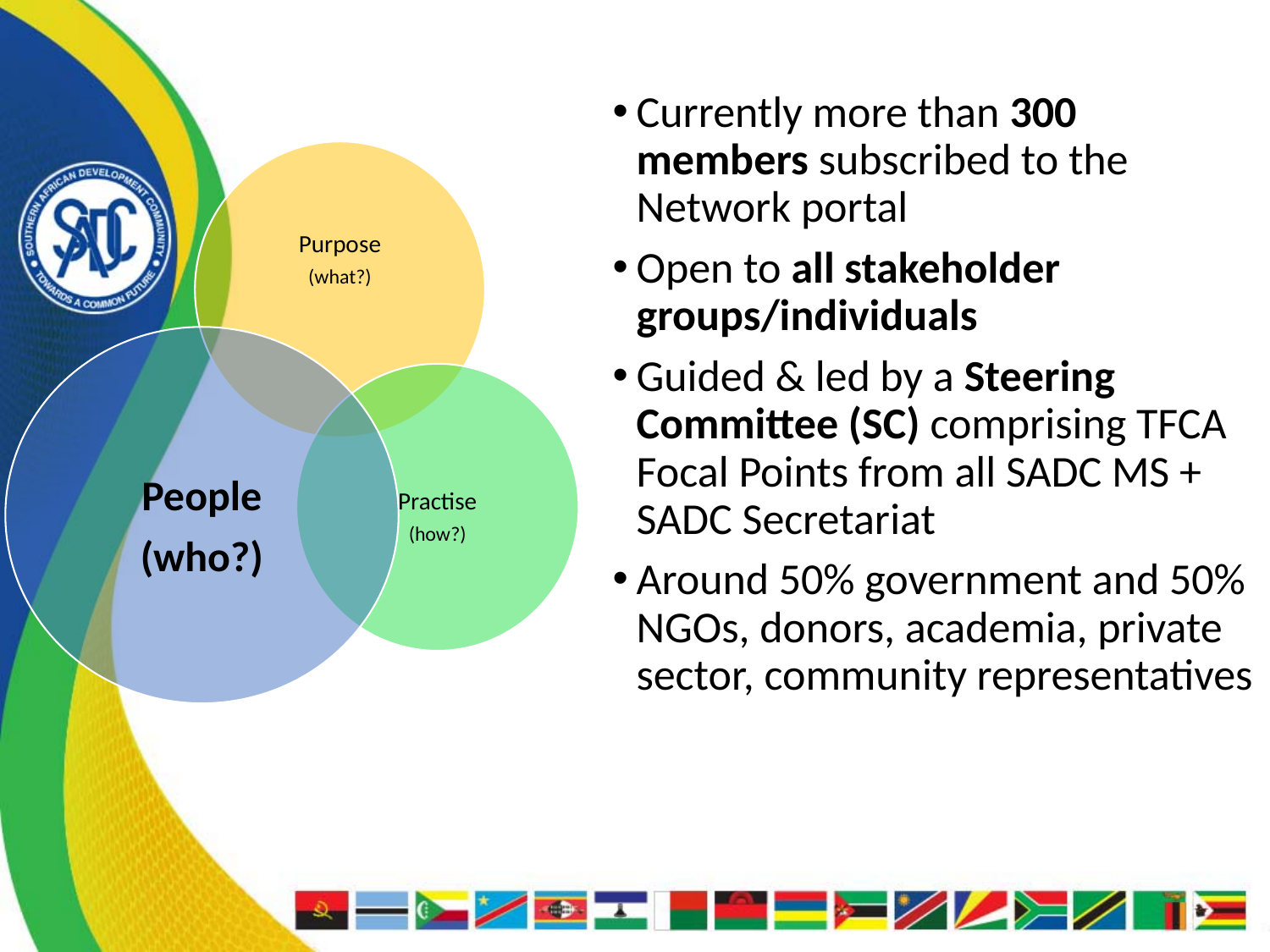

Currently more than 300  members subscribed to the Network portal
Open to all stakeholder groups/individuals
Guided & led by a Steering Committee (SC) comprising TFCA Focal Points from all SADC MS + SADC Secretariat
Around 50% government and 50% NGOs, donors, academia, private sector, community representatives
Purpose
(what?)
Practise
(how?)
People
(who?)